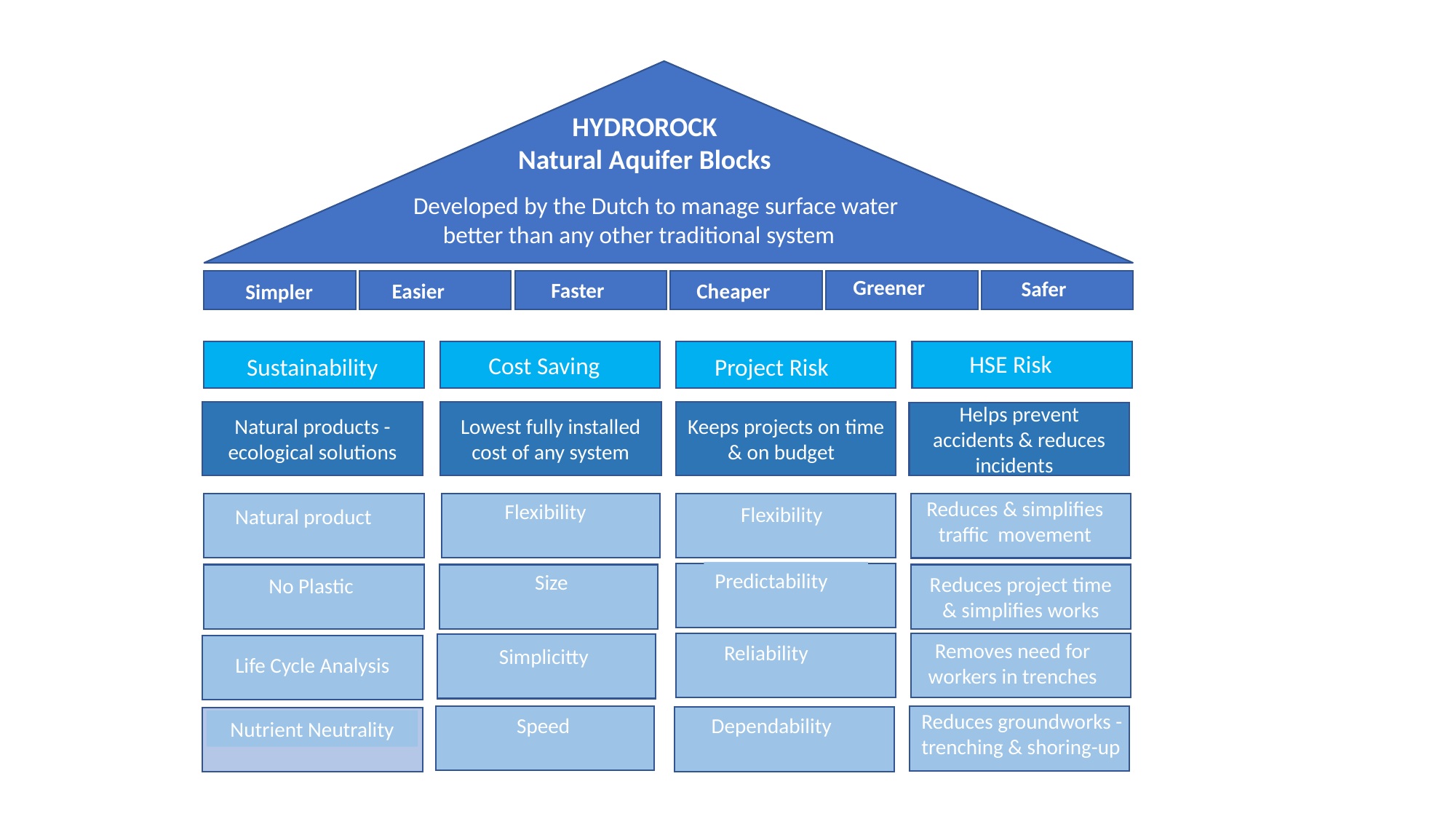

HYDROROCK
Natural Aquifer Blocks

Developed by the Dutch to manage surface water
 better than any other traditional system
Greener
Safer

Faster
Easier
Cheaper
Simpler

HSE Risk
Cost Saving
Project Risk
Sustainability
Natural products - ecological solutions
Lowest fully installed cost of any system
Keeps projects on time & on budget
Helps prevent accidents & reduces incidents
Reduces & simplifies traffic  movement

Flexibility

Flexibility
Natural product
Predictability

Size

Reduces project time & simplifies works
No Plastic
Removes need for workers in trenches

Reliability

Simplicitty
Life Cycle Analysis
Reduces groundworks -  trenching & shoring-up

Speed
Dependability

Nutrient Neutrality